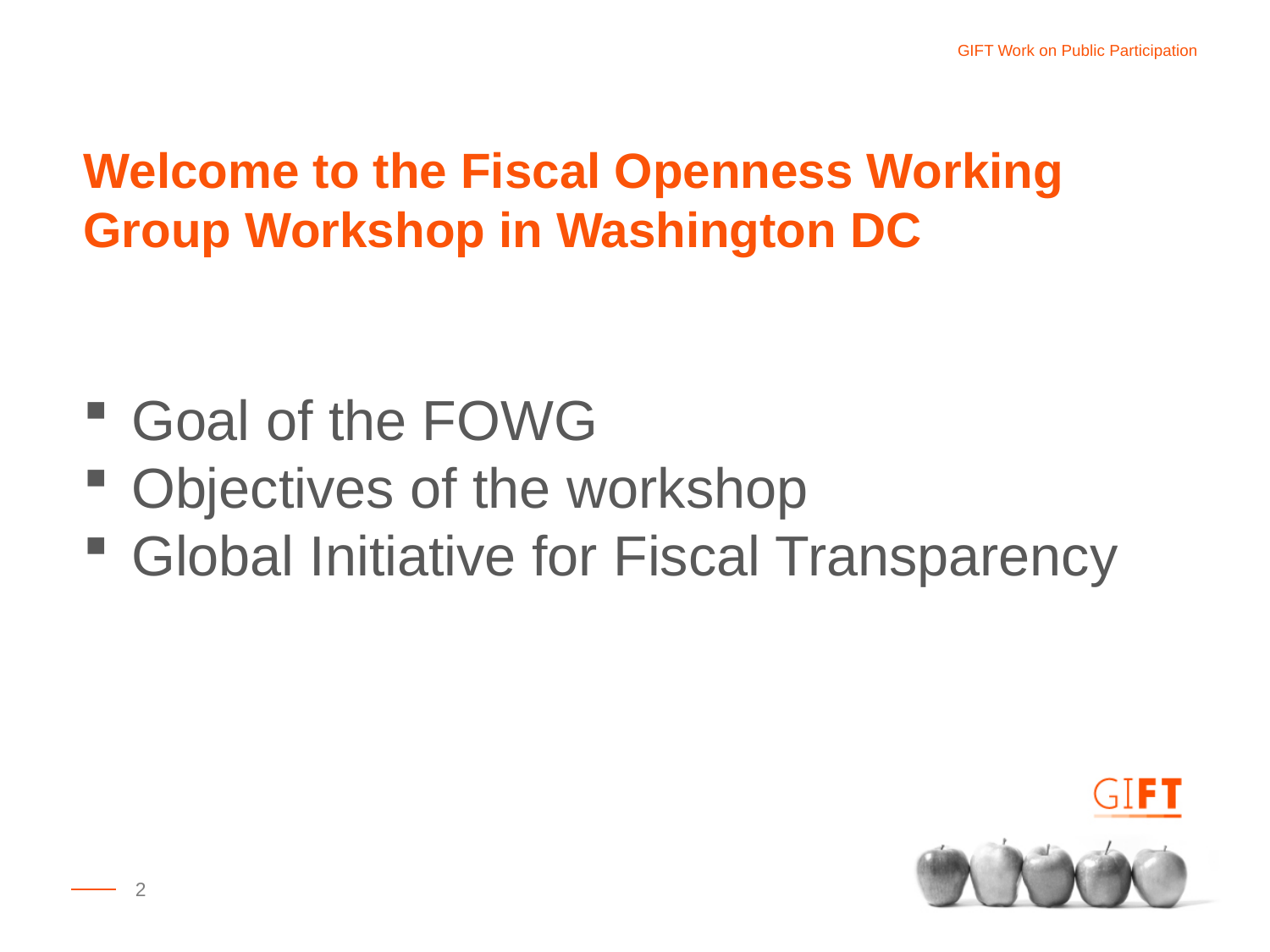

Welcome to the Fiscal Openness Working Group Workshop in Washington DC

Goal of the FOWG
Objectives of the workshop
Global Initiative for Fiscal Transparency

2